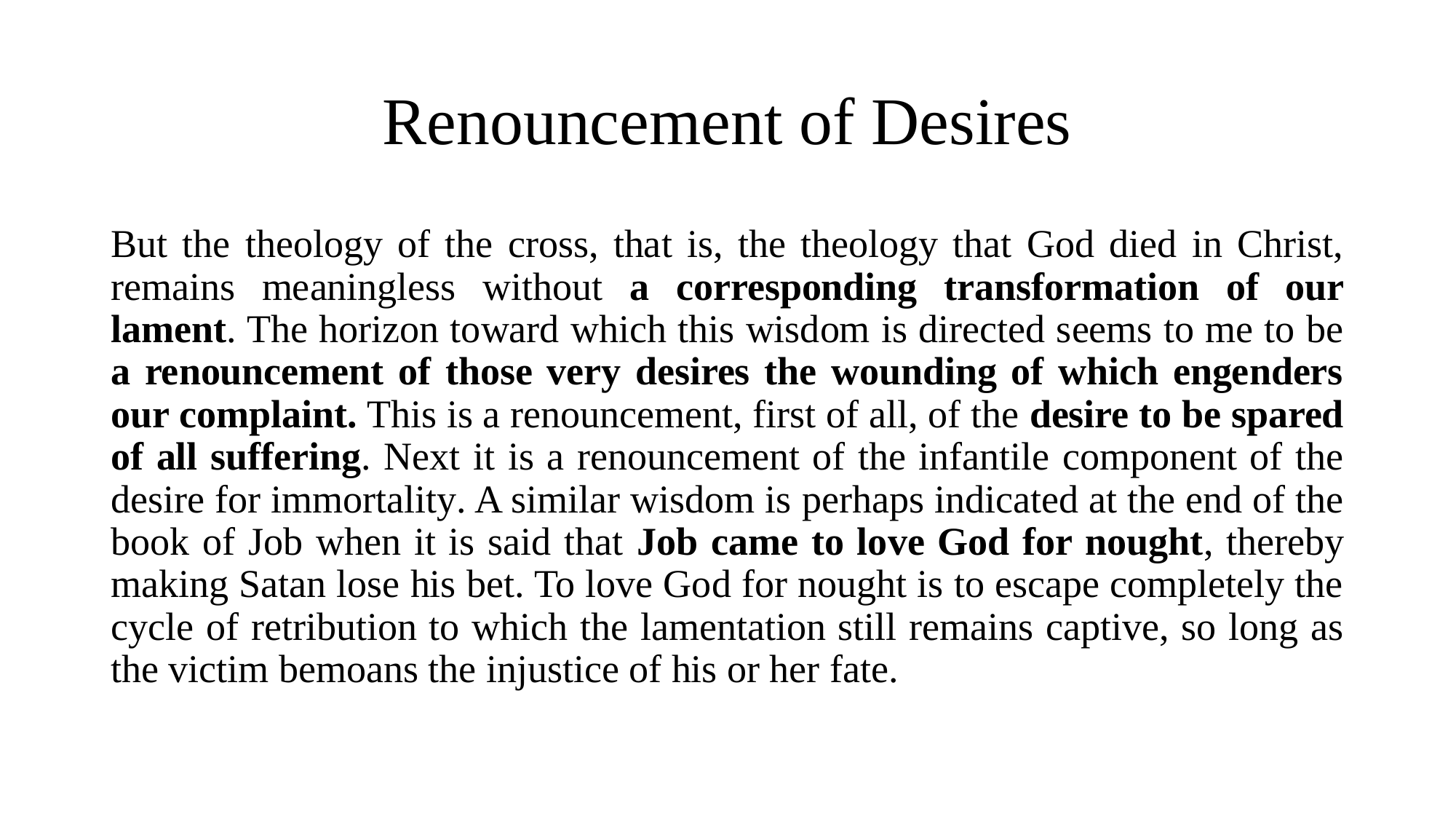

# Renouncement of Desires
But the theology of the cross, that is, the theology that God died in Christ, remains meaningless without a corresponding transformation of our lament. The horizon toward which this wisdom is directed seems to me to be a renouncement of those very desires the wounding of which engenders our complaint. This is a renouncement, first of all, of the desire to be spared of all suffering. Next it is a renouncement of the infantile component of the desire for immortality. A similar wisdom is perhaps indicated at the end of the book of Job when it is said that Job came to love God for nought, thereby making Satan lose his bet. To love God for nought is to escape completely the cycle of retribution to which the lamentation still remains captive, so long as the victim bemoans the injustice of his or her fate.